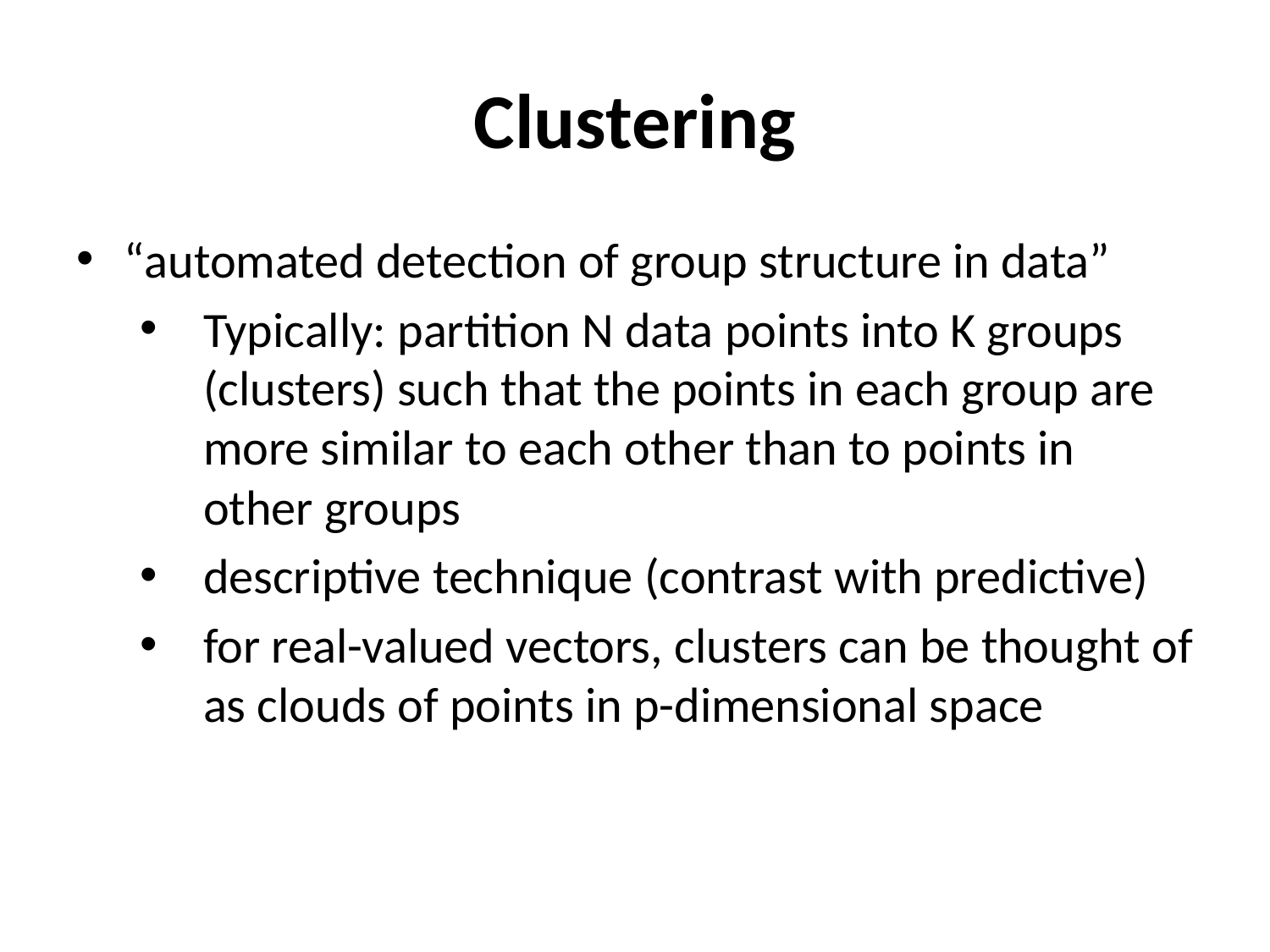

# Clustering
“automated detection of group structure in data”
Typically: partition N data points into K groups (clusters) such that the points in each group are more similar to each other than to points in other groups
descriptive technique (contrast with predictive)
for real-valued vectors, clusters can be thought of as clouds of points in p-dimensional space